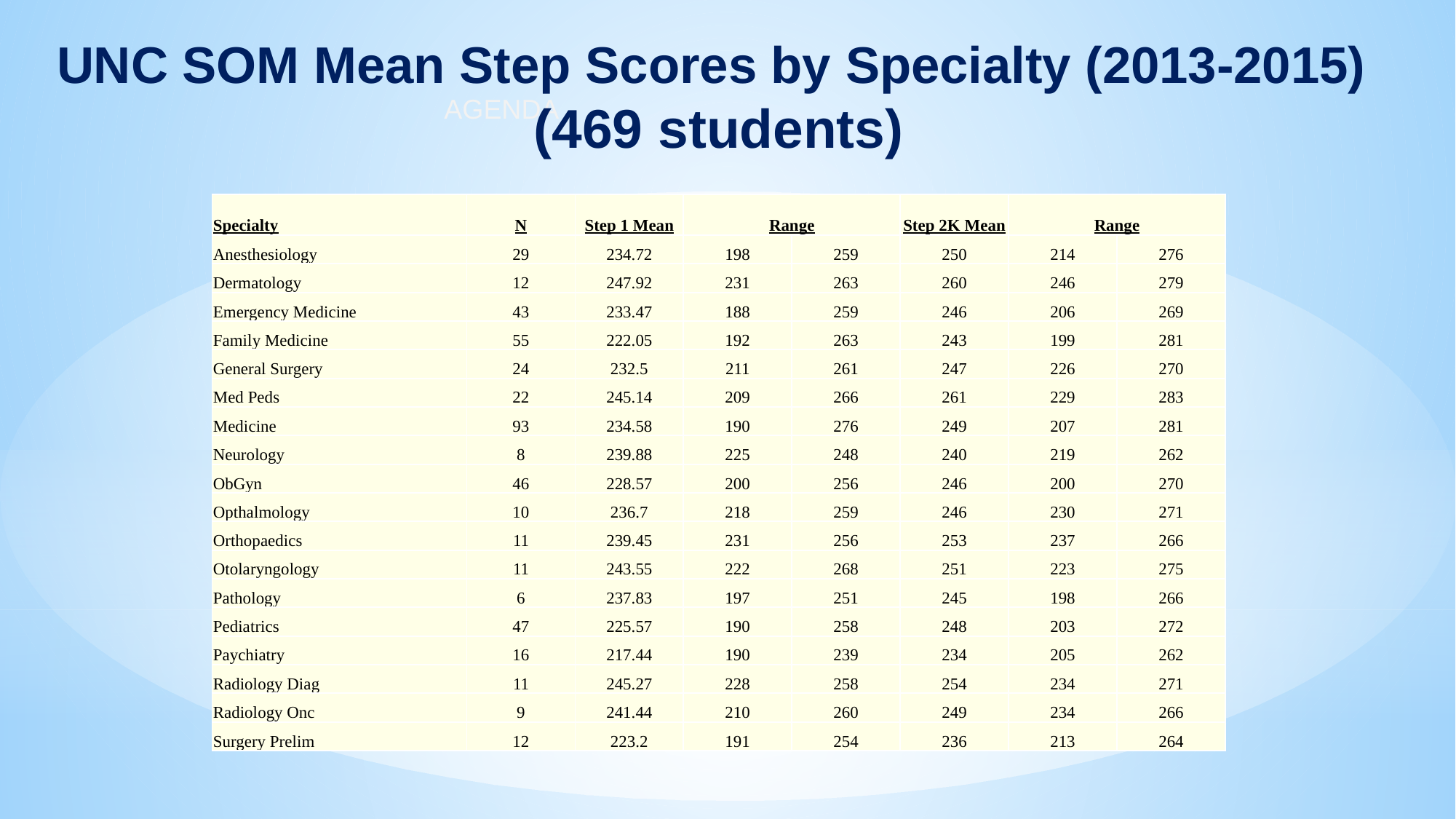

UNC SOM Mean Step Scores by Specialty (2013-2015)
(469 students)
AGENDA

| Specialty | N | Step 1 Mean | Range |  | Step 2K Mean | Range |  |
| --- | --- | --- | --- | --- | --- | --- | --- |
| Anesthesiology | 29 | 234.72 | 198 | 259 | 250 | 214 | 276 |
| Dermatology | 12 | 247.92 | 231 | 263 | 260 | 246 | 279 |
| Emergency Medicine | 43 | 233.47 | 188 | 259 | 246 | 206 | 269 |
| Family Medicine | 55 | 222.05 | 192 | 263 | 243 | 199 | 281 |
| General Surgery | 24 | 232.5 | 211 | 261 | 247 | 226 | 270 |
| Med Peds | 22 | 245.14 | 209 | 266 | 261 | 229 | 283 |
| Medicine | 93 | 234.58 | 190 | 276 | 249 | 207 | 281 |
| Neurology | 8 | 239.88 | 225 | 248 | 240 | 219 | 262 |
| ObGyn | 46 | 228.57 | 200 | 256 | 246 | 200 | 270 |
| Opthalmology | 10 | 236.7 | 218 | 259 | 246 | 230 | 271 |
| Orthopaedics | 11 | 239.45 | 231 | 256 | 253 | 237 | 266 |
| Otolaryngology | 11 | 243.55 | 222 | 268 | 251 | 223 | 275 |
| Pathology | 6 | 237.83 | 197 | 251 | 245 | 198 | 266 |
| Pediatrics | 47 | 225.57 | 190 | 258 | 248 | 203 | 272 |
| Paychiatry | 16 | 217.44 | 190 | 239 | 234 | 205 | 262 |
| Radiology Diag | 11 | 245.27 | 228 | 258 | 254 | 234 | 271 |
| Radiology Onc | 9 | 241.44 | 210 | 260 | 249 | 234 | 266 |
| Surgery Prelim | 12 | 223.2 | 191 | 254 | 236 | 213 | 264 |